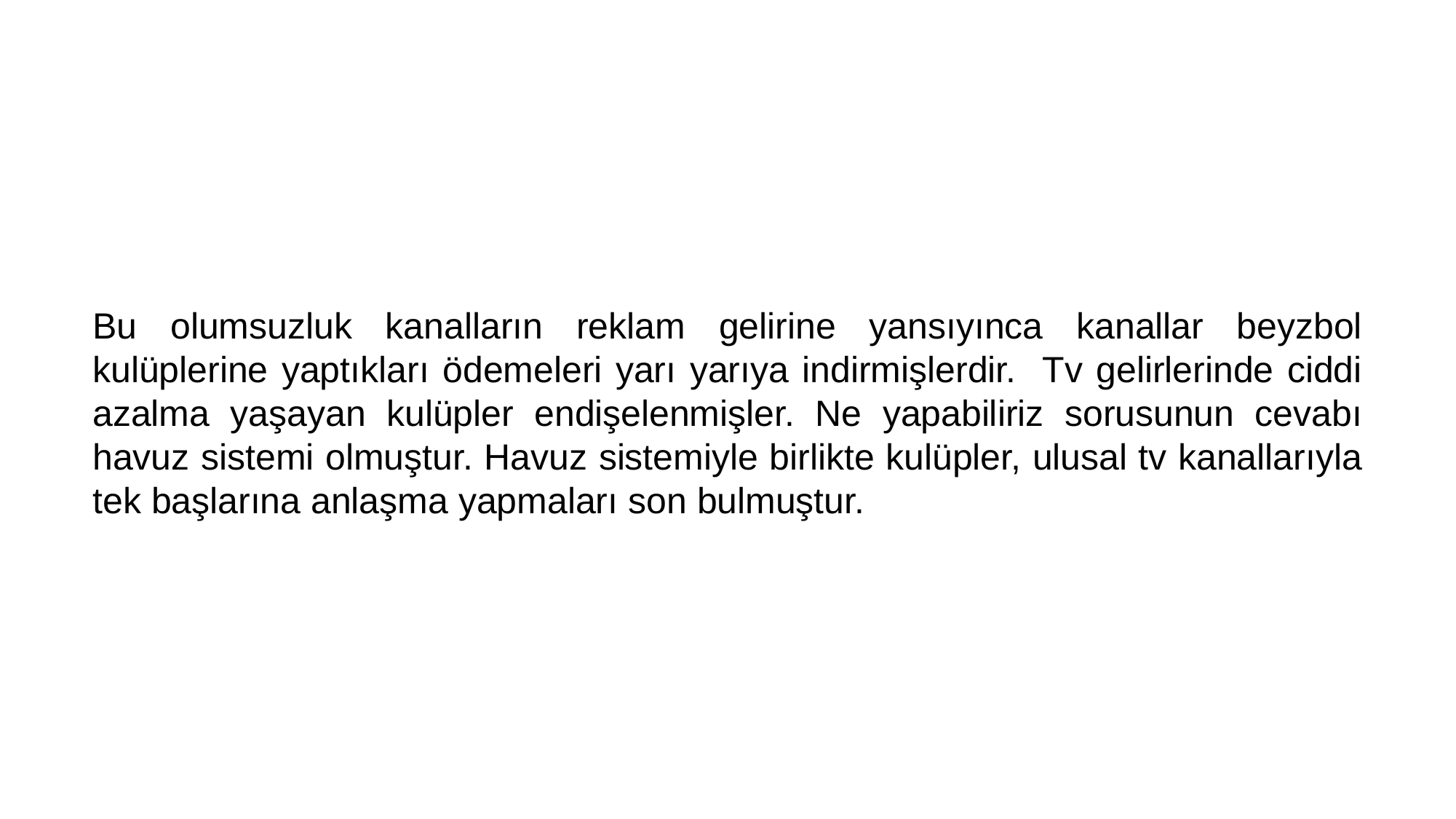

Bu olumsuzluk kanalların reklam gelirine yansıyınca kanallar beyzbol kulüplerine yaptıkları ödemeleri yarı yarıya indirmişlerdir.  Tv gelirlerinde ciddi azalma yaşayan kulüpler endişelenmişler. Ne yapabiliriz sorusunun cevabı havuz sistemi olmuştur. Havuz sistemiyle birlikte kulüpler, ulusal tv kanallarıyla tek başlarına anlaşma yapmaları son bulmuştur.